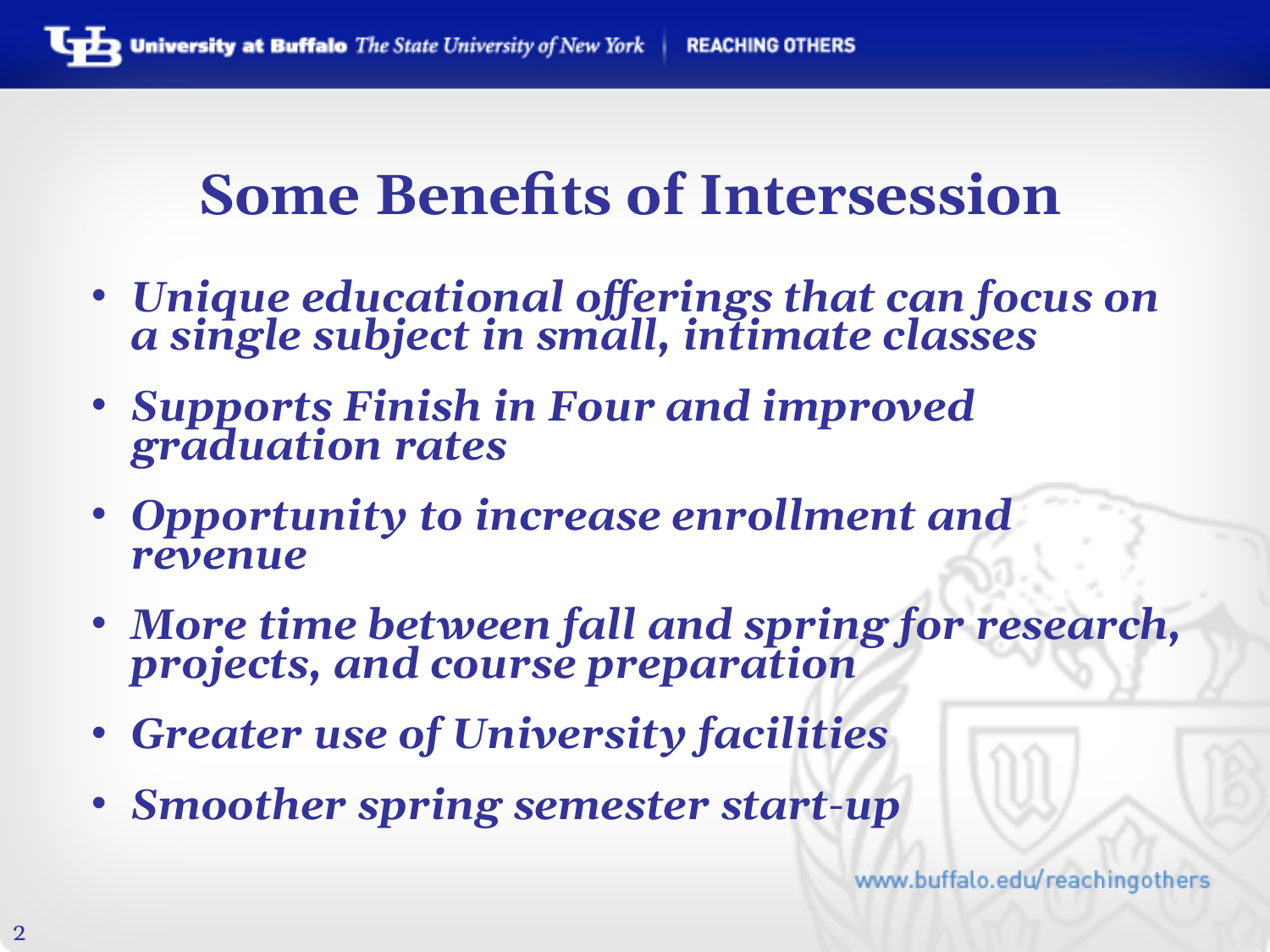

Some Benefits of Intersession
Unique educational offerings that can focus on a single subject in small, intimate classes
Supports Finish in Four and improved graduation rates
Opportunity to increase enrollment and revenue
More time between fall and spring for research, projects, and course preparation
Greater use of University facilities
Smoother spring semester start-up